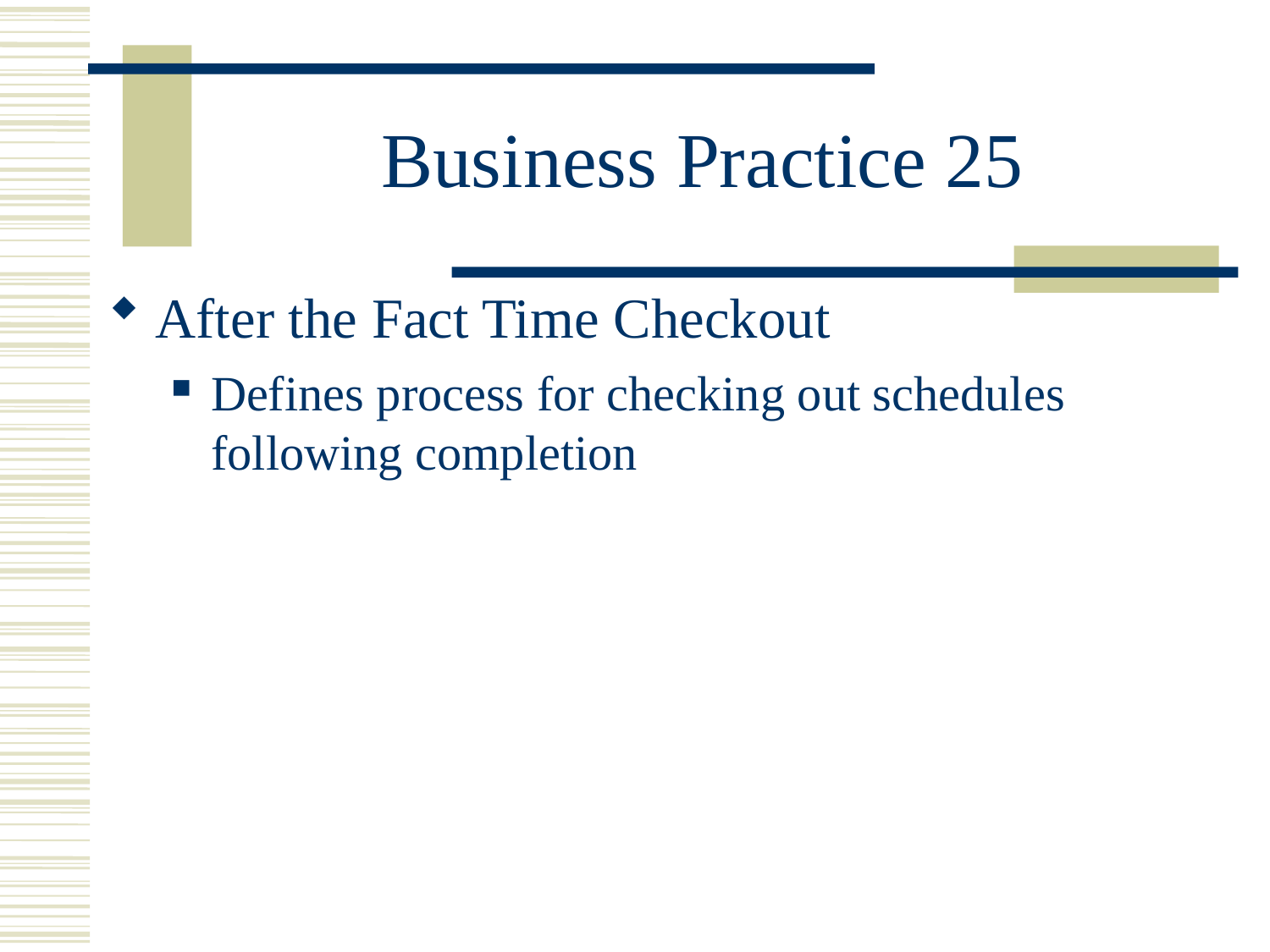

# Business Practice 25
After the Fact Time Checkout
Defines process for checking out schedules following completion